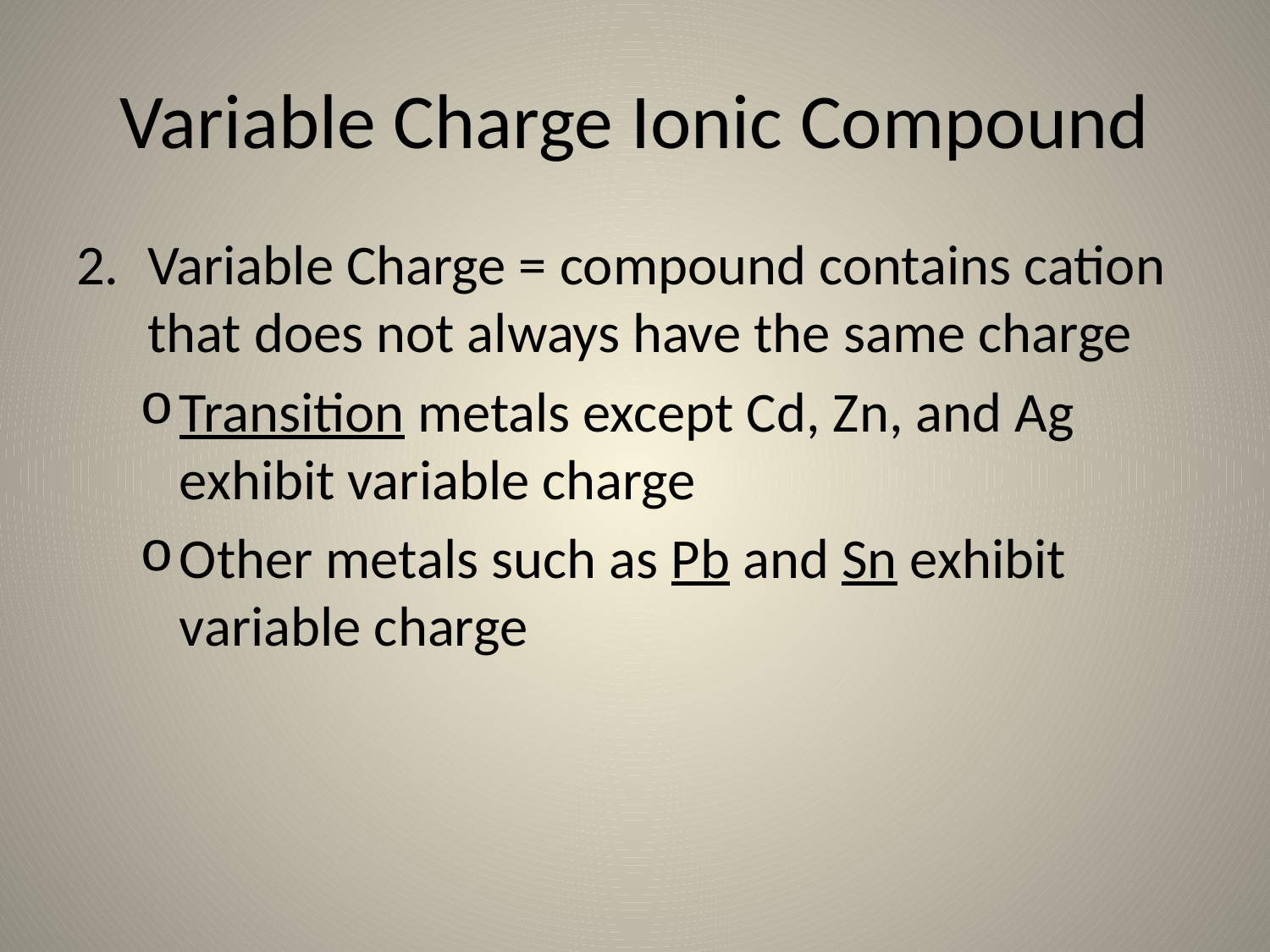

# Variable Charge Ionic Compound
Variable Charge = compound contains cation that does not always have the same charge
Transition metals except Cd, Zn, and Ag exhibit variable charge
Other metals such as Pb and Sn exhibit variable charge